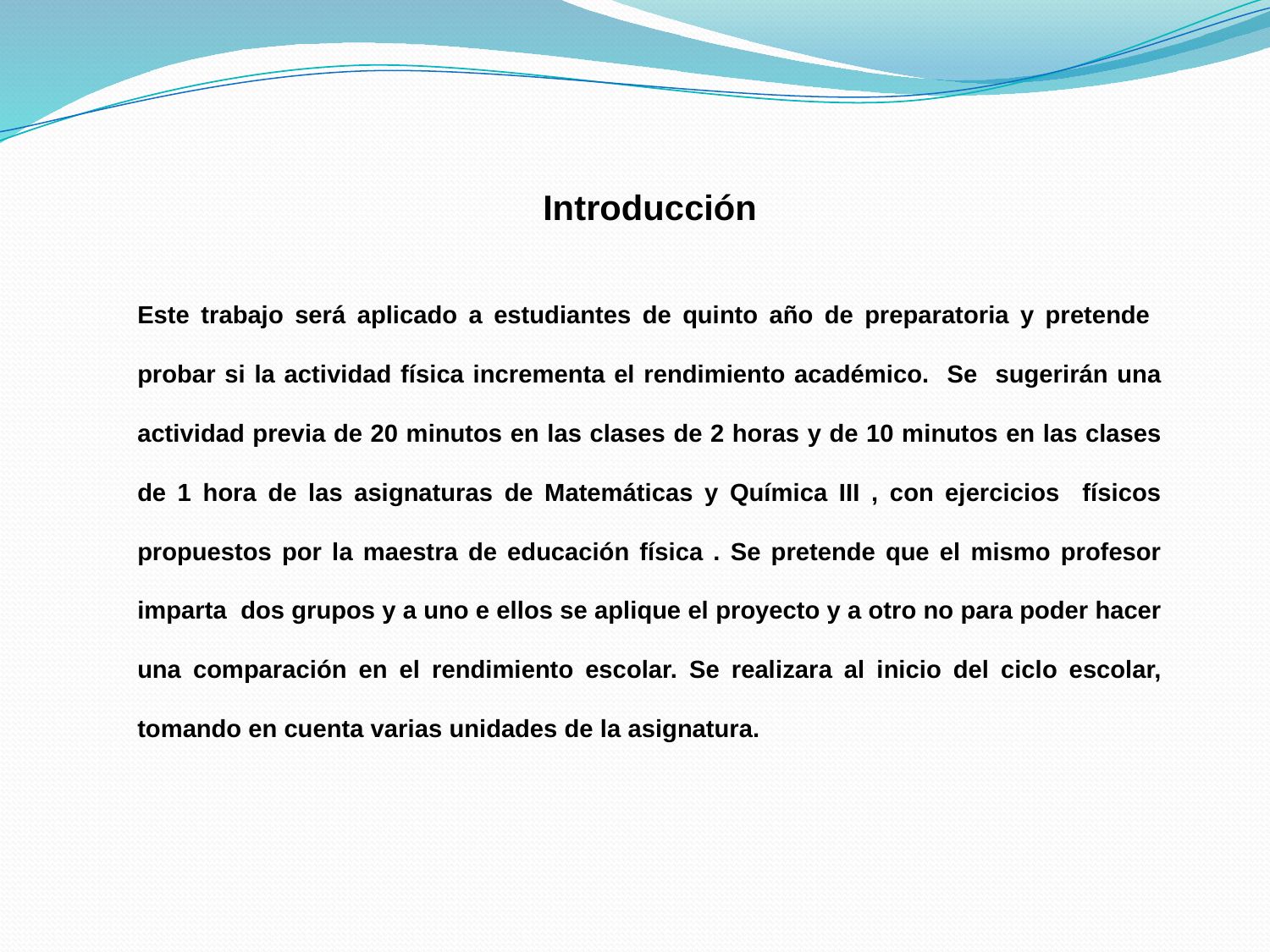

Introducción

Este trabajo será aplicado a estudiantes de quinto año de preparatoria y pretende  probar si la actividad física incrementa el rendimiento académico.  Se  sugerirán una actividad previa de 20 minutos en las clases de 2 horas y de 10 minutos en las clases de 1 hora de las asignaturas de Matemáticas y Química III , con ejercicios  físicos propuestos por la maestra de educación física . Se pretende que el mismo profesor imparta  dos grupos y a uno e ellos se aplique el proyecto y a otro no para poder hacer una comparación en el rendimiento escolar. Se realizara al inicio del ciclo escolar, tomando en cuenta varias unidades de la asignatura.